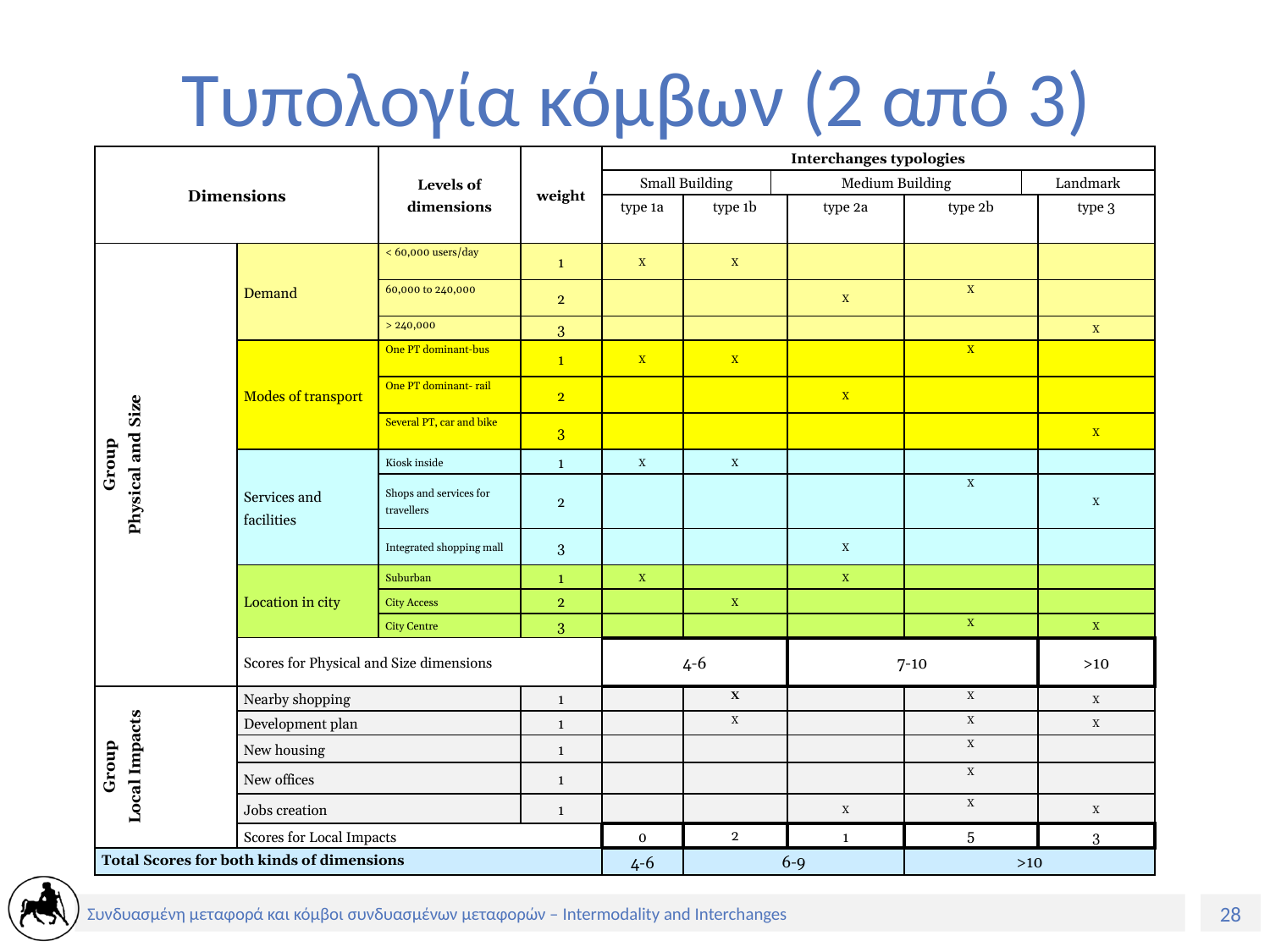

# Τυπολογία κόμβων (2 από 3)
| Dimensions |  | Levels of dimensions | weight | Interchanges typologies |  |  |  |  |  |  |
| --- | --- | --- | --- | --- | --- | --- | --- | --- | --- | --- |
|  |  |  |  | Small Building |  | Medium Building |  |  | Landmark |  |
|  |  |  |  | type 1a | type 1b |  | type 2a | type 2b |  | type 3 |
| Group Physical and Size | Demand | < 60,000 users/day | 1 | X | X |  |  |  |  |  |
|  |  | 60,000 to 240,000 | 2 |  |  |  | X | X |  |  |
|  |  | > 240,000 | 3 |  |  |  |  |  |  | X |
|  | Modes of transport | One PT dominant-bus | 1 | X | X |  |  | X |  |  |
|  |  | One PT dominant- rail | 2 |  |  |  | X |  |  |  |
|  |  | Several PT, car and bike | 3 |  |  |  |  |  |  | X |
|  | Services and facilities | Kiosk inside | 1 | X | X |  |  |  |  |  |
|  |  | Shops and services for travellers | 2 |  |  |  |  | X |  | X |
|  |  | Integrated shopping mall | 3 |  |  |  | X |  |  |  |
|  | Location in city | Suburban | 1 | X |  |  | X |  |  |  |
|  |  | City Access | 2 |  | X |  |  |  |  |  |
|  |  | City Centre | 3 |  |  |  |  | X |  | X |
|  | Scores for Physical and Size dimensions |  |  | 4-6 |  |  | 7-10 |  |  | >10 |
| Group Local Impacts | Nearby shopping |  | 1 |  | X |  |  | X |  | X |
|  | Development plan |  | 1 |  | X |  |  | X |  | X |
|  | New housing |  | 1 |  |  |  |  | X |  |  |
|  | New offices |  | 1 |  |  |  |  | X |  |  |
|  | Jobs creation |  | 1 |  |  |  | X | X |  | X |
|  | Scores for Local Impacts |  |  | 0 | 2 |  | 1 | 5 |  | 3 |
| Total Scores for both kinds of dimensions |  |  |  | 4-6 | 6-9 |  |  | >10 |  |  |